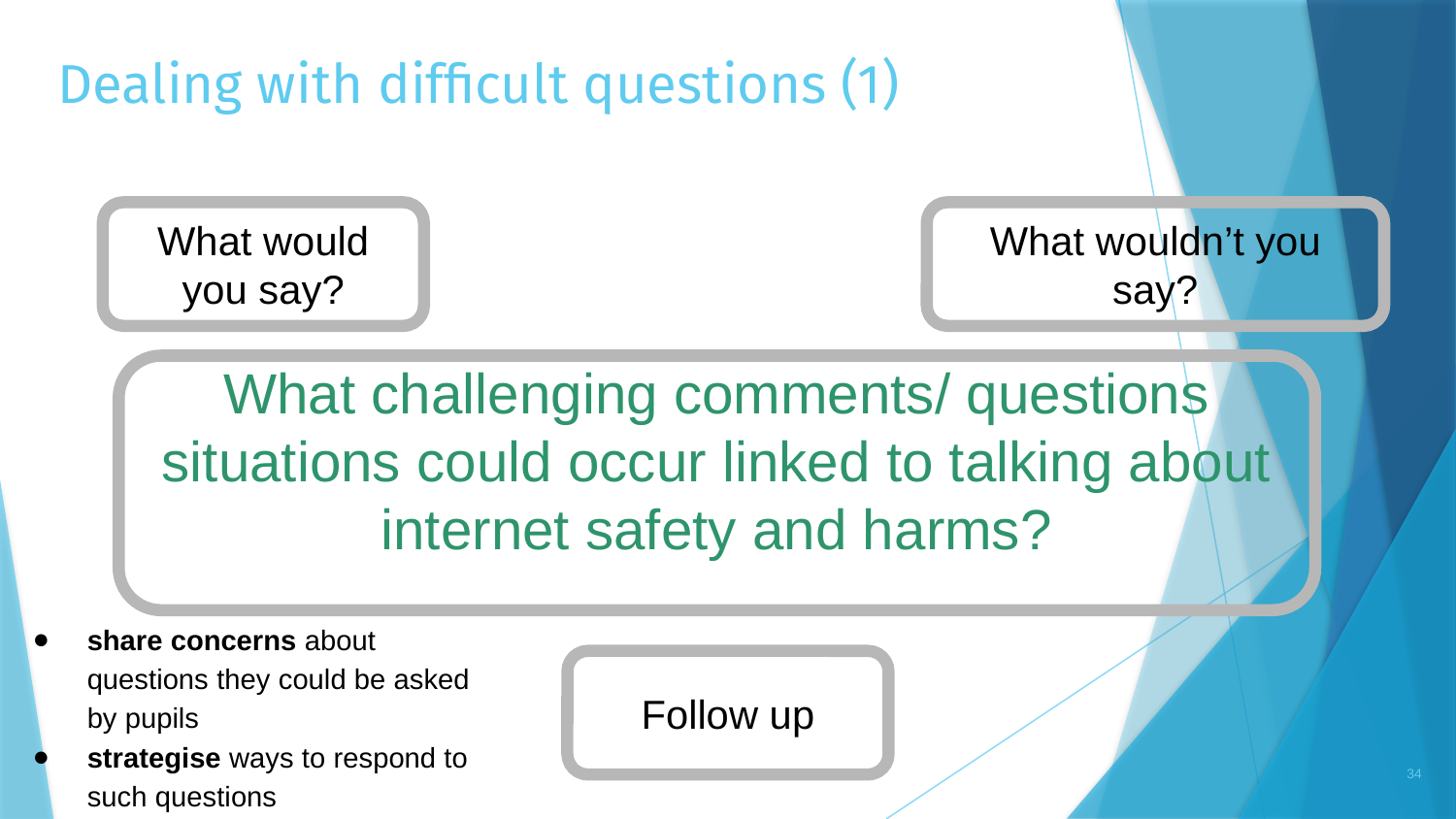

# Dealing with difficult questions (1)

What would you say?
What wouldn’t you say?
What challenging comments/ questions situations could occur linked to talking about internet safety and harms?

share concerns about questions they could be asked by pupils
strategise ways to respond to such questions
Follow up
34